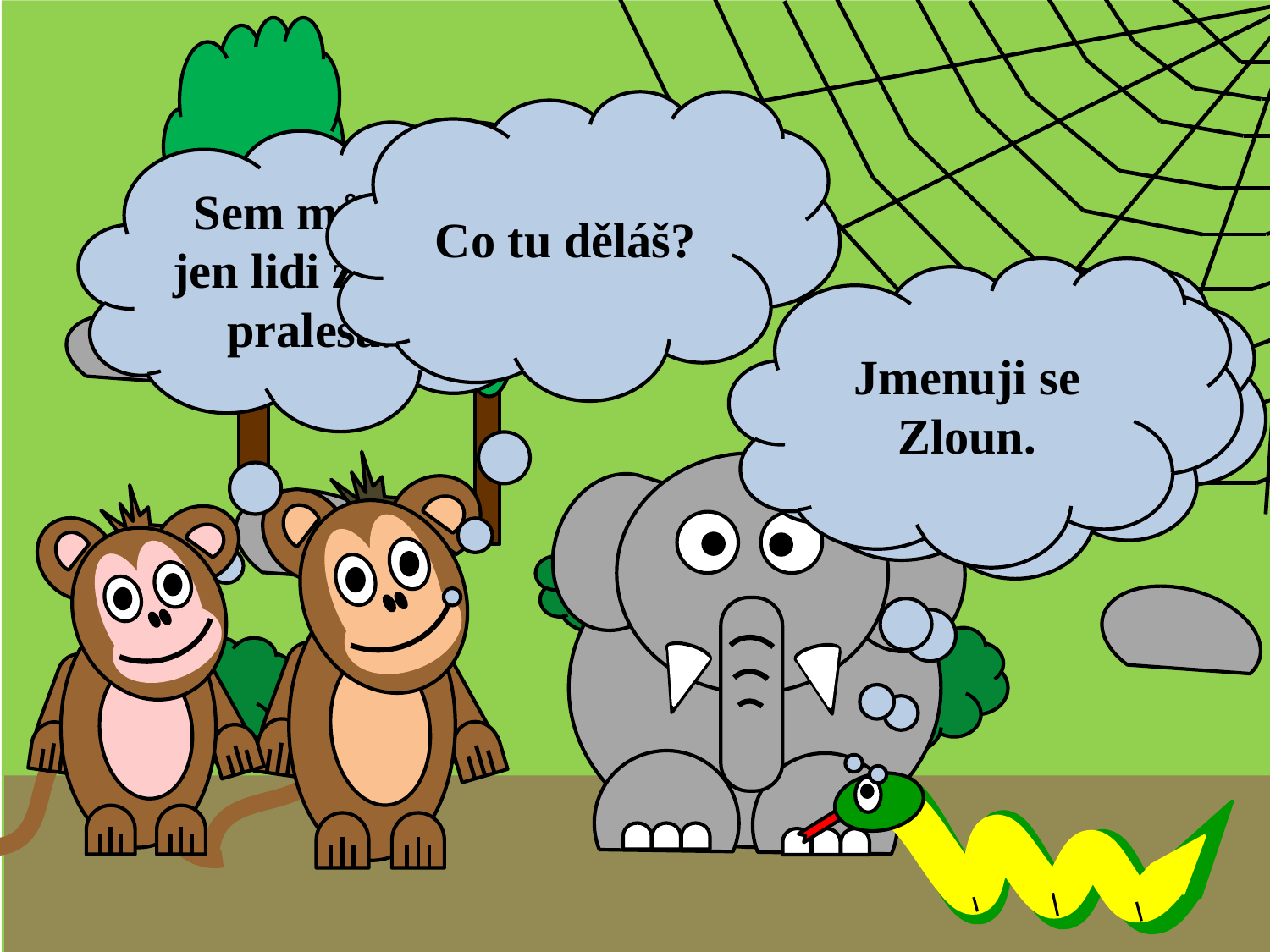

Co tu děláš?
Sem můžou jen lidi z toho pralesa.

Jmenuji se Zloun.
Znám vašeho kamaráda Hrošíka.